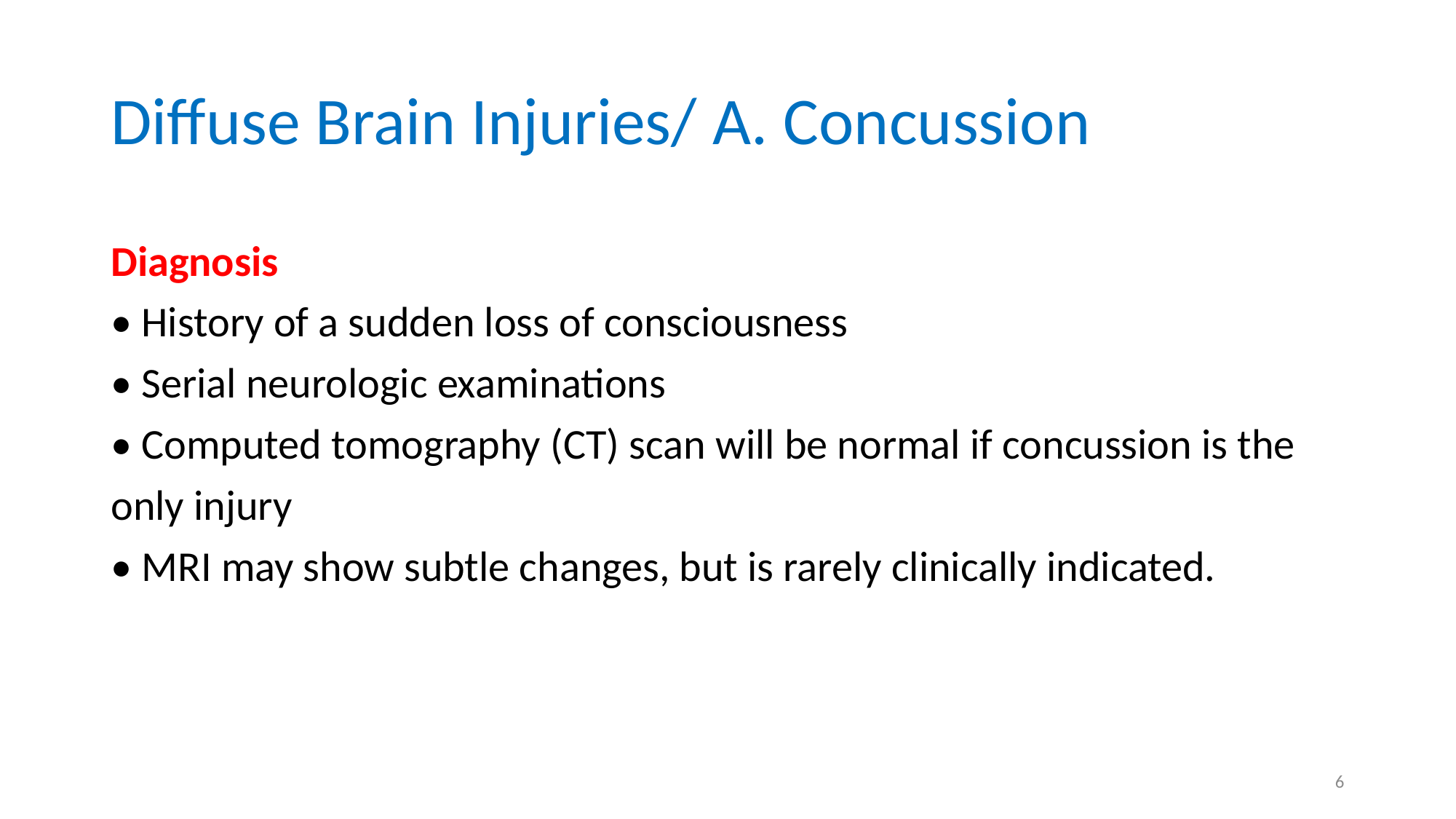

# Diffuse Brain Injuries/ A. Concussion
Diagnosis
• History of a sudden loss of consciousness
• Serial neurologic examinations
• Computed tomography (CT) scan will be normal if concussion is the only injury
• MRI may show subtle changes, but is rarely clinically indicated.
6